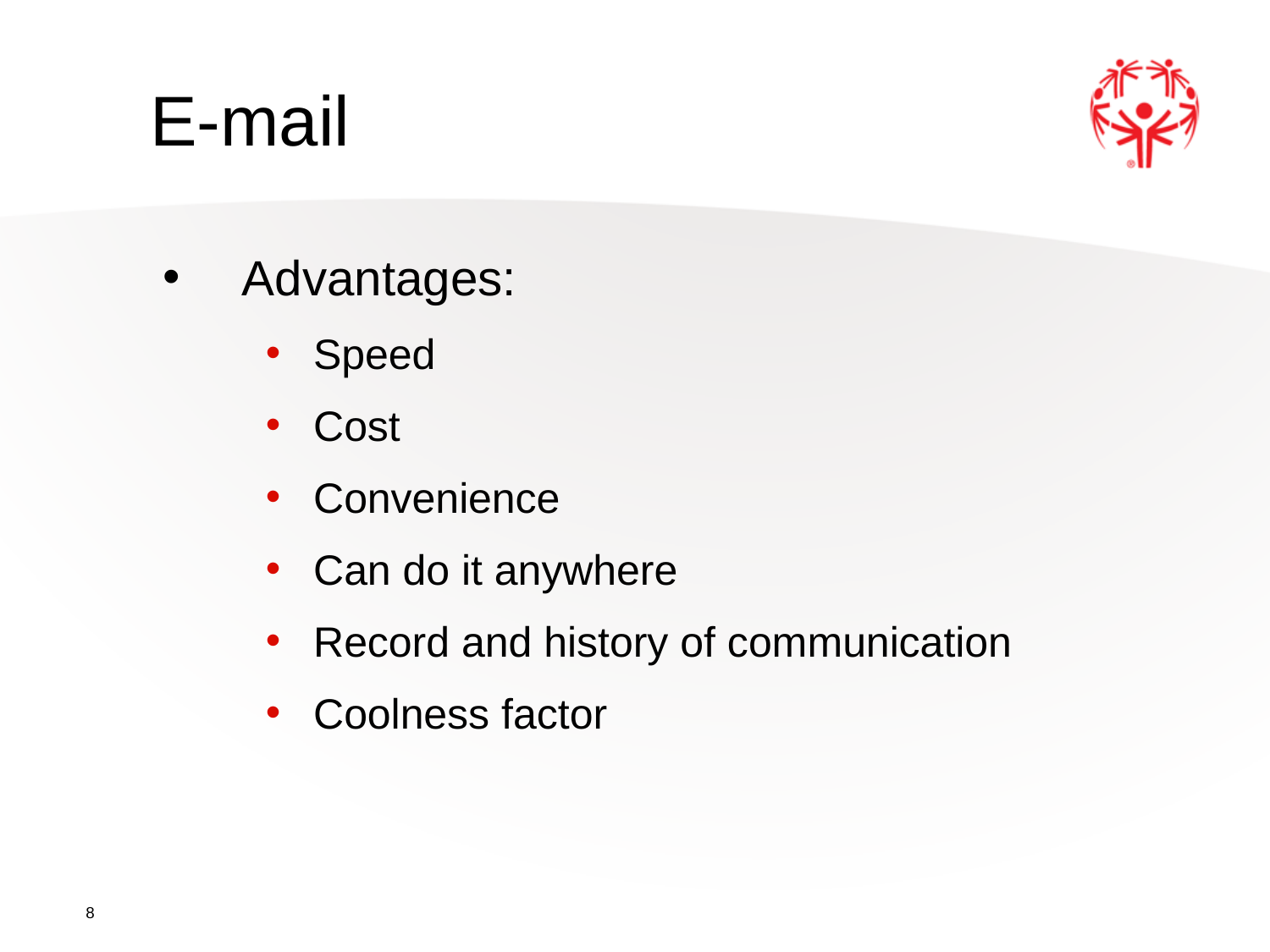

E-mail

Advantages:
Speed
Cost
Convenience
Can do it anywhere
Record and history of communication
Coolness factor

8